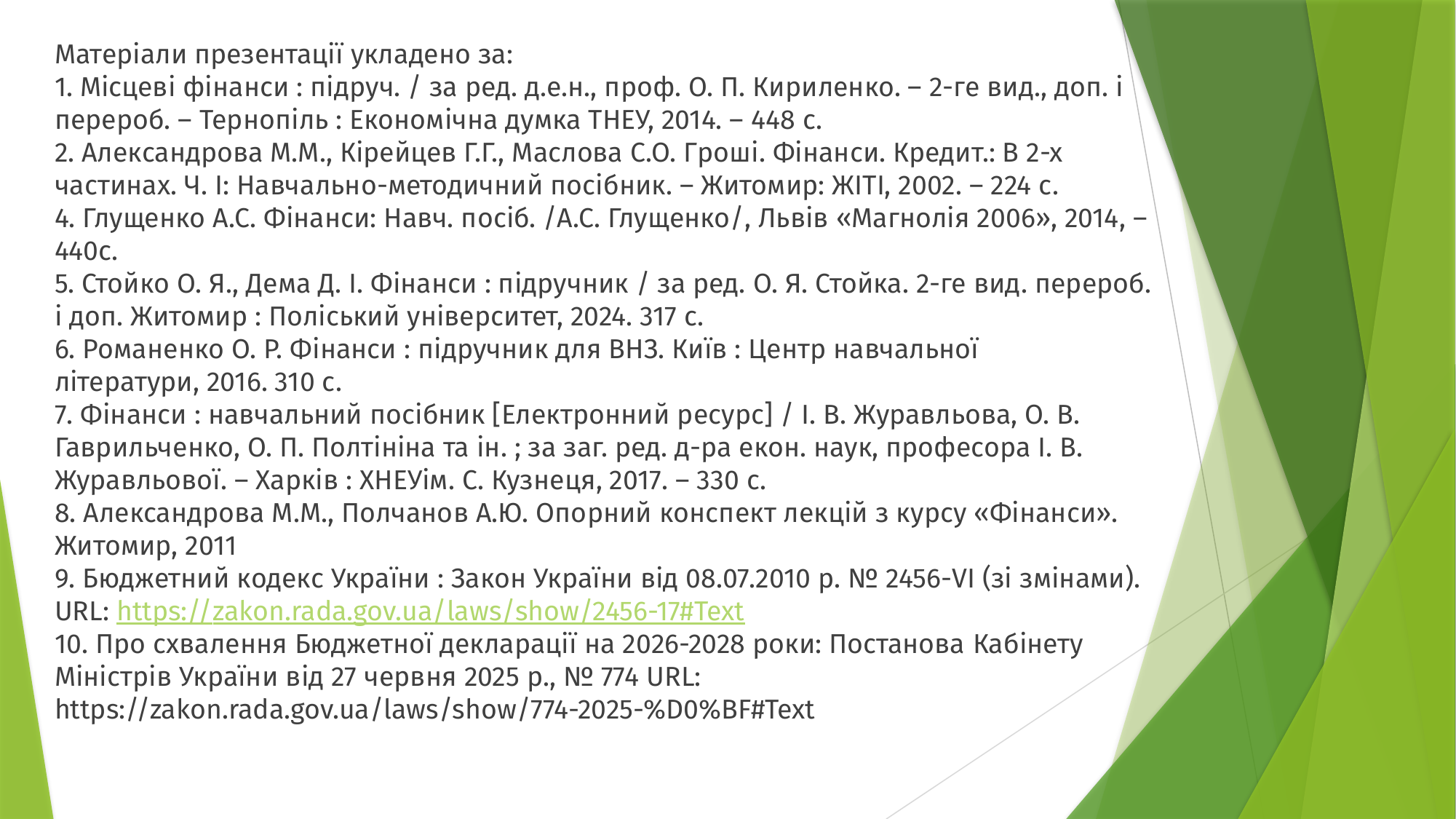

Матеріали презентації укладено за:
1. Місцеві фінанси : підруч. / за ред. д.е.н., проф. О. П. Кириленко. – 2-ге вид., доп. і перероб. – Тернопіль : Економічна думка ТНЕУ, 2014. – 448 с.
2. Александрова М.М., Кірейцев Г.Г., Маслова С.О. Гроші. Фінанси. Кредит.: В 2-х частинах. Ч. І: Навчально-методичний посібник. – Житомир: ЖІТІ, 2002. – 224 с.
4. Глущенко А.С. Фінанси: Навч. посіб. /А.С. Глущенко/, Львів «Магнолія 2006», 2014, – 440с.
5. Стойко О. Я., Дема Д. І. Фінанси : підручник / за ред. О. Я. Стойка. 2-ге вид. перероб. і доп. Житомир : Поліський університет, 2024. 317 с.
6. Романенко О. Р. Фінанси : підручник для ВНЗ. Київ : Центр навчальної
літератури, 2016. 310 с.
7. Фінанси : навчальний посібник [Електронний ресурс] / І. В. Журавльова, О. В. Гаврильченко, О. П. Полтініна та ін. ; за заг. ред. д-ра екон. наук, професора І. В. Журавльової. – Харків : ХНЕУім. С. Кузнеця, 2017. – 330 с.
8. Александрова М.М., Полчанов А.Ю. Опорний конспект лекцій з курсу «Фінанси». Житомир, 2011
9. Бюджетний кодекс України : Закон України від 08.07.2010 р. № 2456-VI (зі змінами). URL: https://zakon.rada.gov.ua/laws/show/2456-17#Text
10. Про схвалення Бюджетної декларації на 2026-2028 роки: Постанова Кабінету Міністрів України від 27 червня 2025 р., № 774 URL: https://zakon.rada.gov.ua/laws/show/774-2025-%D0%BF#Text